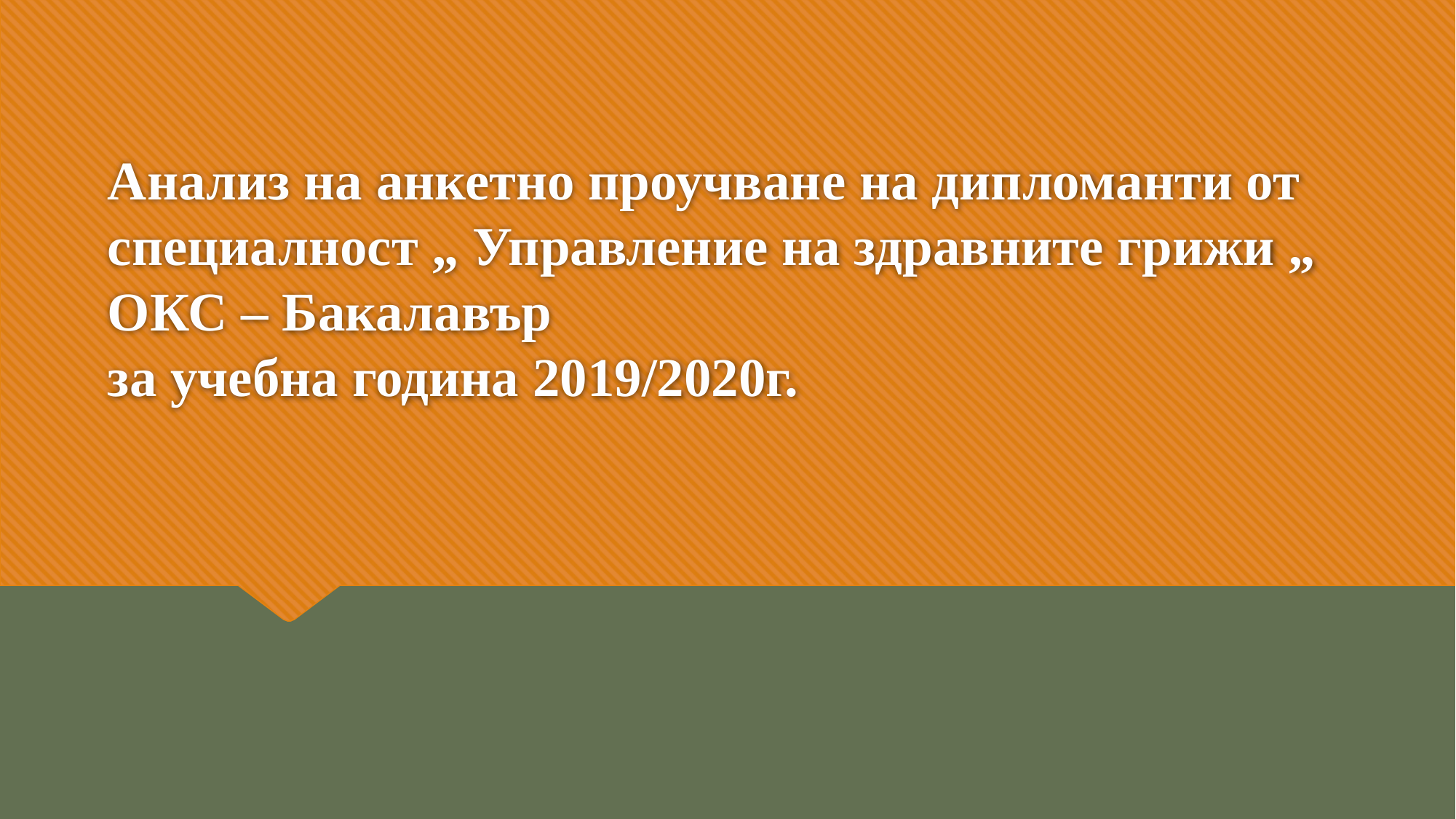

# Анализ на анкетно проучване на дипломанти от специалност „ Управление на здравните грижи „ ОКС – Бакалавър за учебна година 2019/2020г.